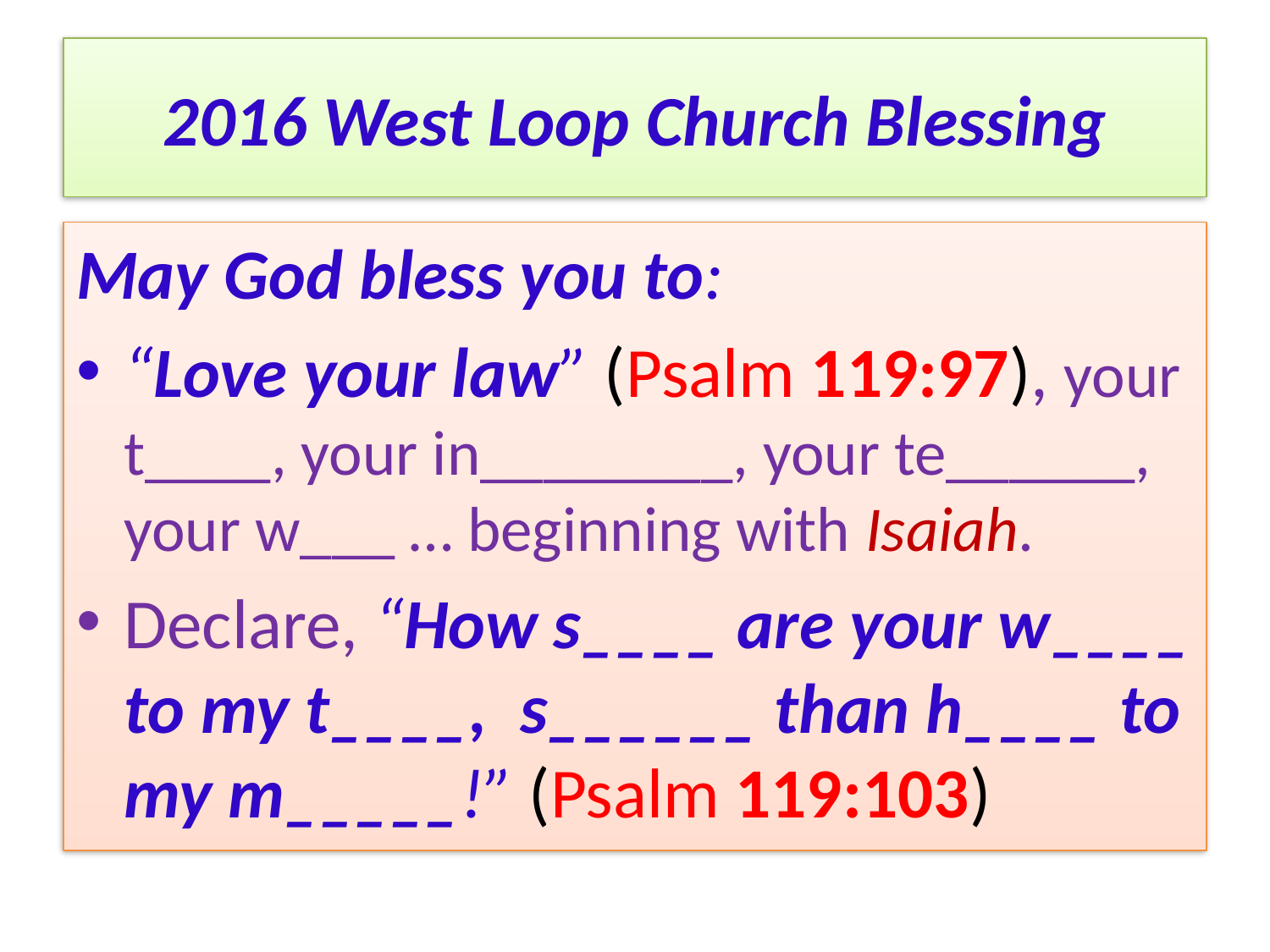

# 2016 West Loop Church Blessing
May God bless you to:
“Love your law” (Psalm 119:97), your t____, your in________, your te______, your w___ … beginning with Isaiah.
Declare, “How s____ are your w____ to my t____,  s______ than h____ to my m_____!” (Psalm 119:103)